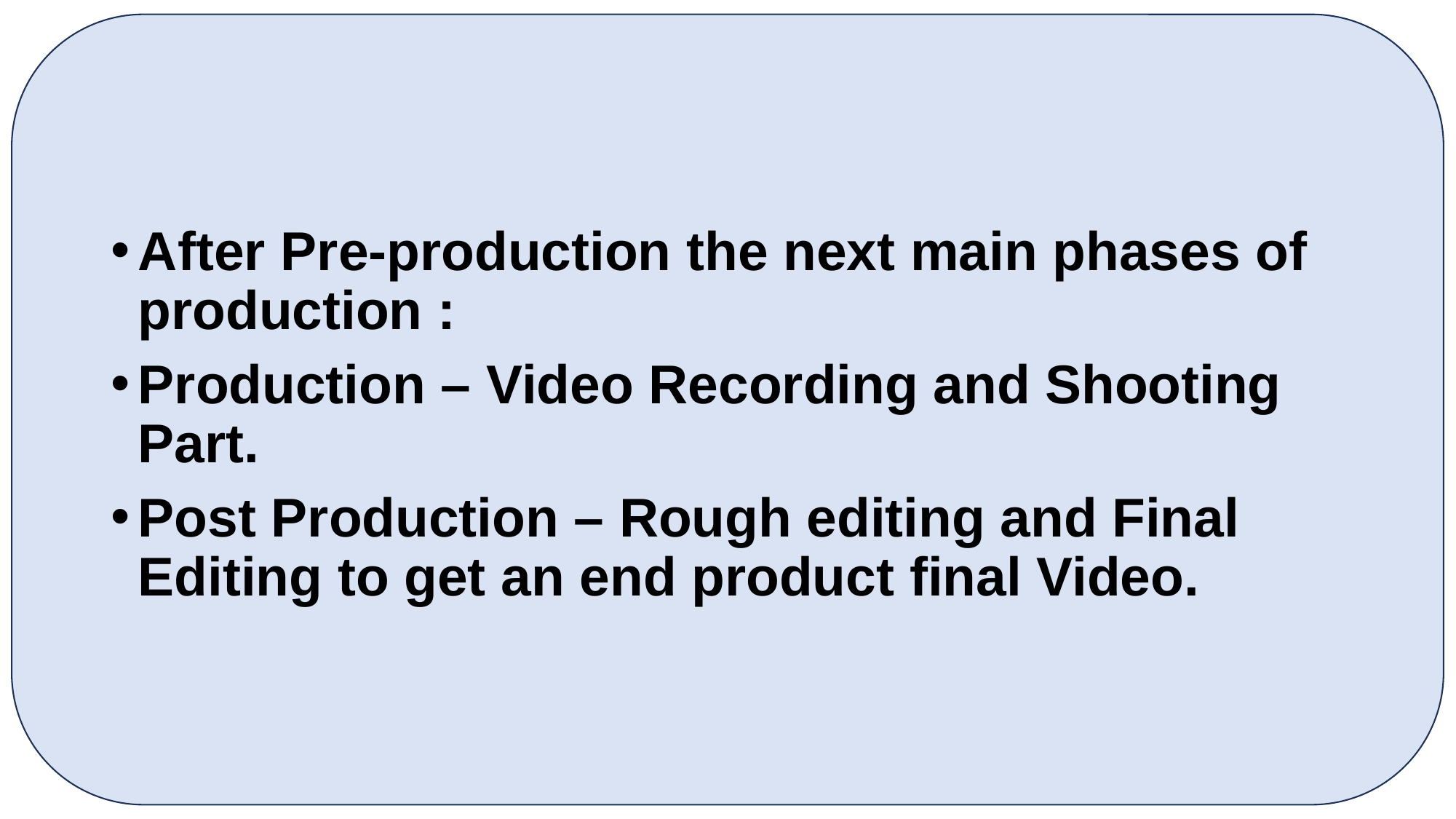

#
After Pre-production the next main phases of production :
Production – Video Recording and Shooting Part.
Post Production – Rough editing and Final Editing to get an end product final Video.